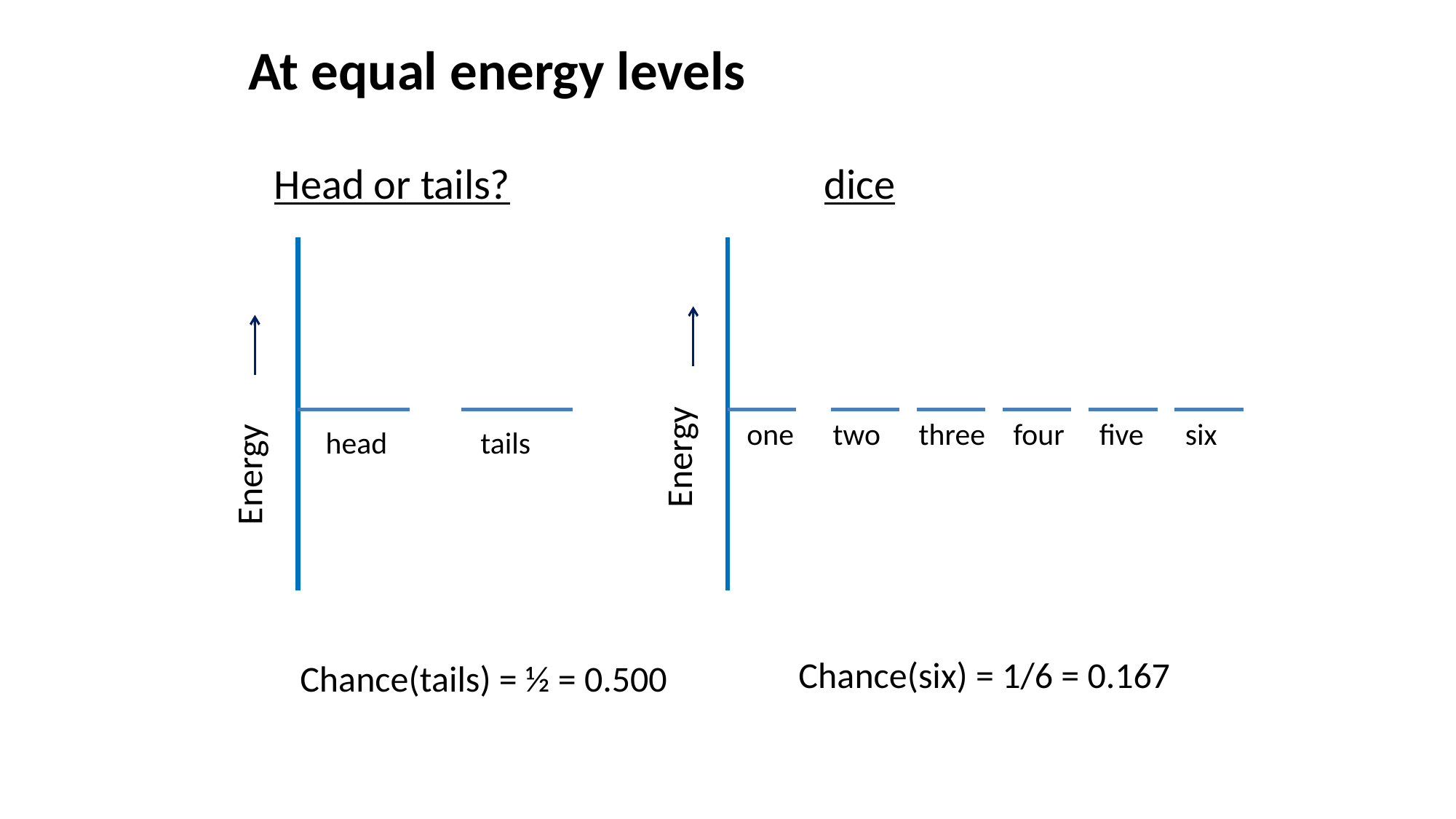

# At equal energy levels
Head or tails?
dice
Energy
one
two
three
four
five
six
Energy
head
tails
Chance(six) = 1/6 = 0.167
Chance(tails) = ½ = 0.500